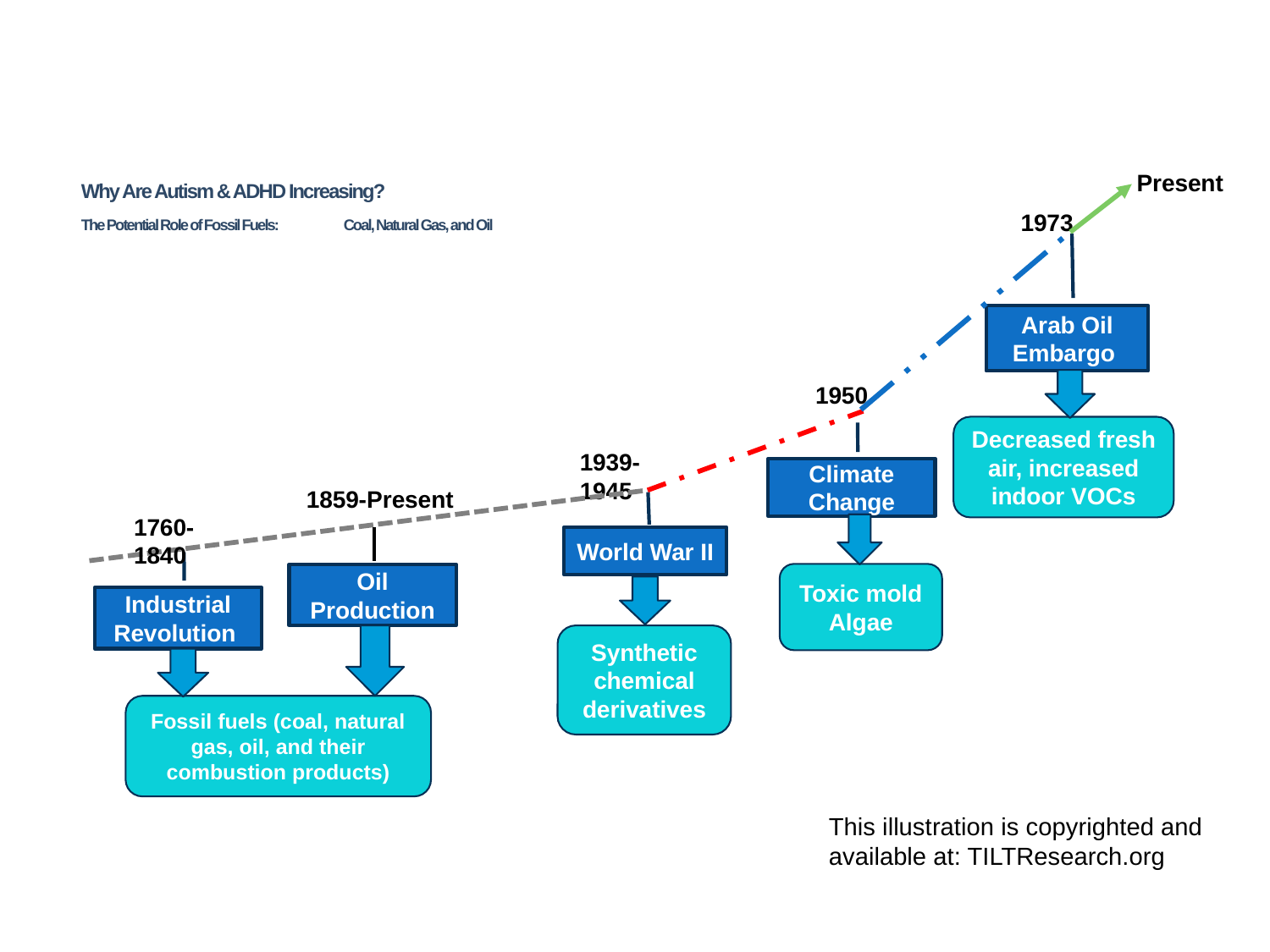

Present
# Why Are Autism & ADHD Increasing? The Potential Role of Fossil Fuels:                         Coal, Natural Gas, and Oil
  1973
Arab Oil Embargo
  1950

Climate Change
Decreased fresh air, increased indoor VOCs
1939-1945
World War II
1859-Present
1760-1840

Industrial Revolution
Toxic mold
Algae
Oil Production

Synthetic chemical derivatives

Fossil fuels (coal, natural gas, oil, and their combustion products)
This illustration is copyrighted and available at: TILTResearch.org